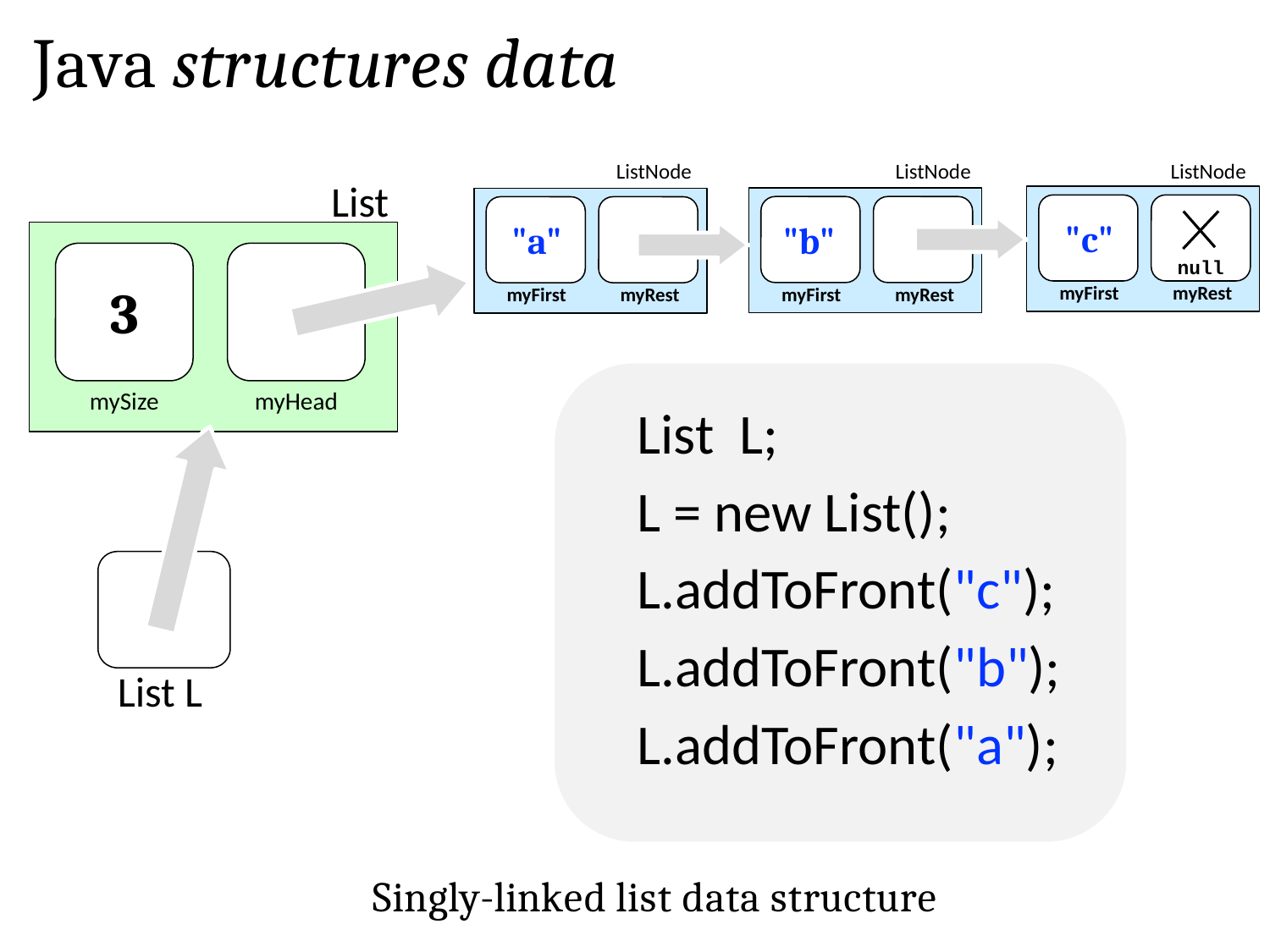

Java structures data
ListNode
ListNode
ListNode
List

"c"
"b"
"a"

null
3

myFirst
myRest
myFirst
myRest
myFirst
myRest

mySize
myHead
List  L;
L = new List();

L.addToFront("c");

L.addToFront("b");
List L
L.addToFront("a");
Singly-linked list data structure